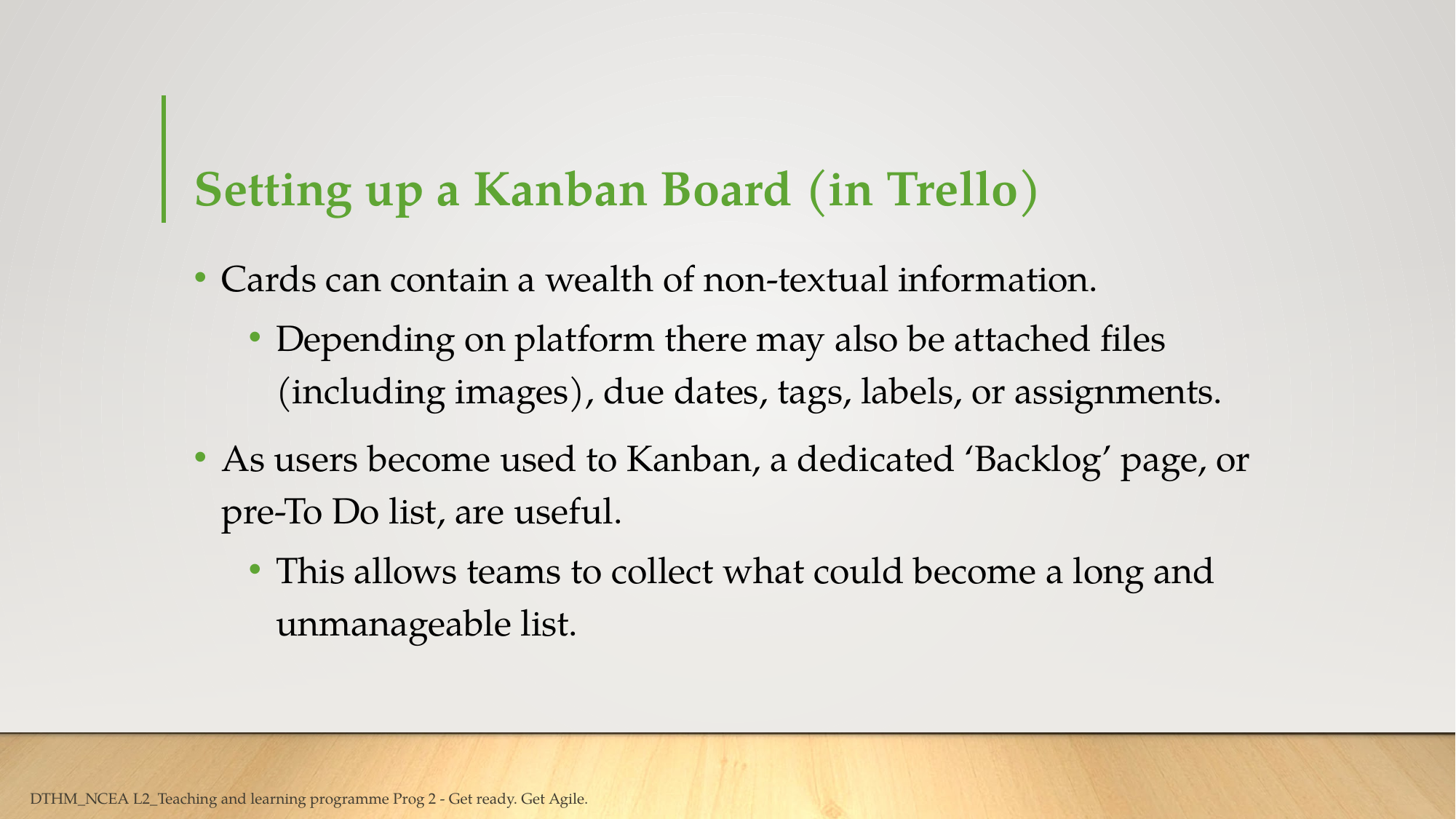

# Setting up a Kanban Board (in Trello)
Cards can contain a wealth of non-textual information.
Depending on platform there may also be attached files (including images), due dates, tags, labels, or assignments.
As users become used to Kanban, a dedicated ‘Backlog’ page, or pre-To Do list, are useful.
This allows teams to collect what could become a long and unmanageable list.